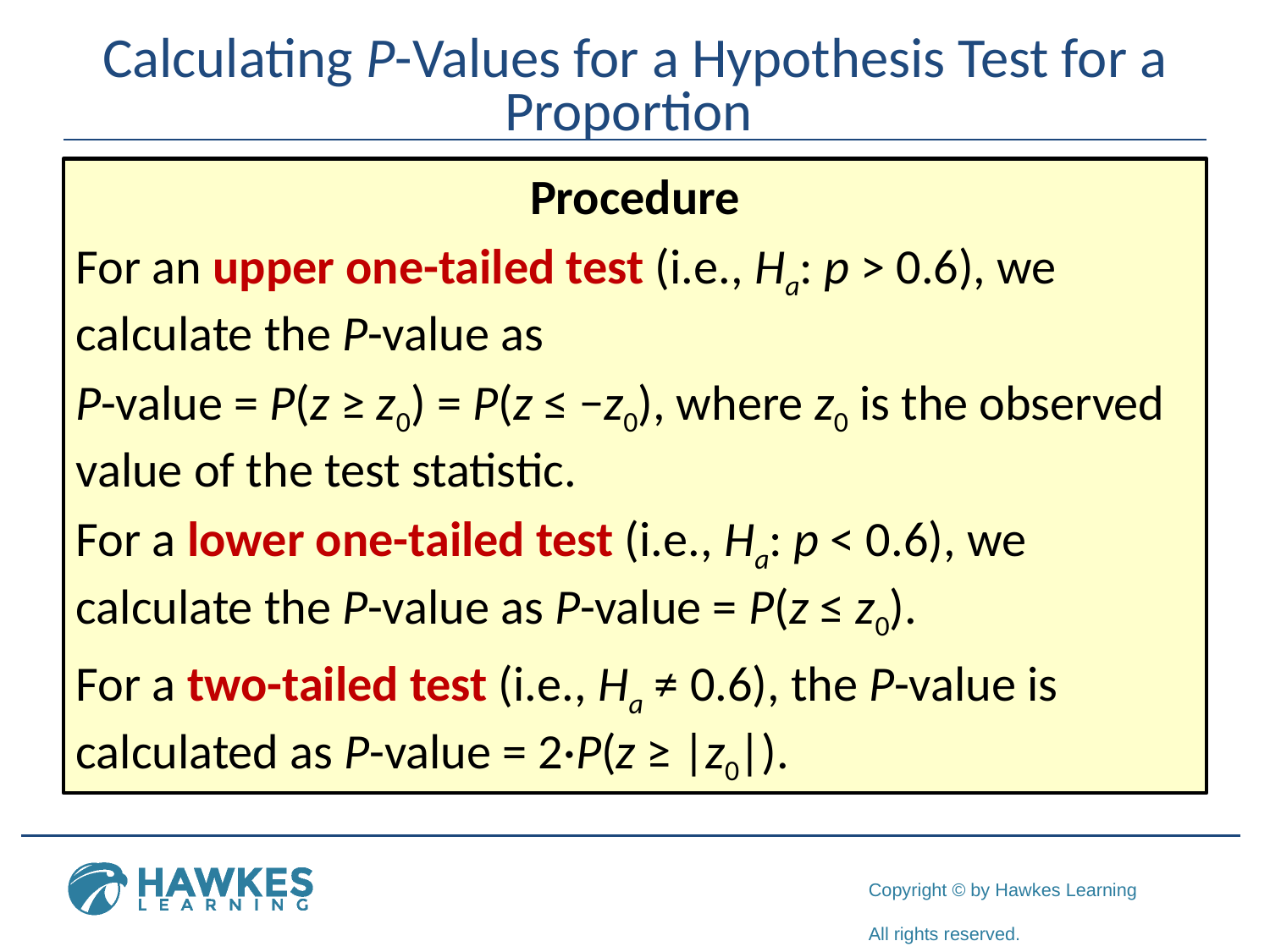

# Calculating P-Values for a Hypothesis Test for a Proportion
Procedure
For an upper one-tailed test (i.e., Ha: p > 0.6), we calculate the P-value as
P-value = P(z ≥ z0) = P(z ≤ −z0), where z0 is the observed value of the test statistic.
For a lower one-tailed test (i.e., Ha: p < 0.6), we calculate the P-value as P-value = P(z ≤ z0).
For a two-tailed test (i.e., Ha ≠ 0.6), the P-value is calculated as P-value = 2·P(z ≥ |z0|).